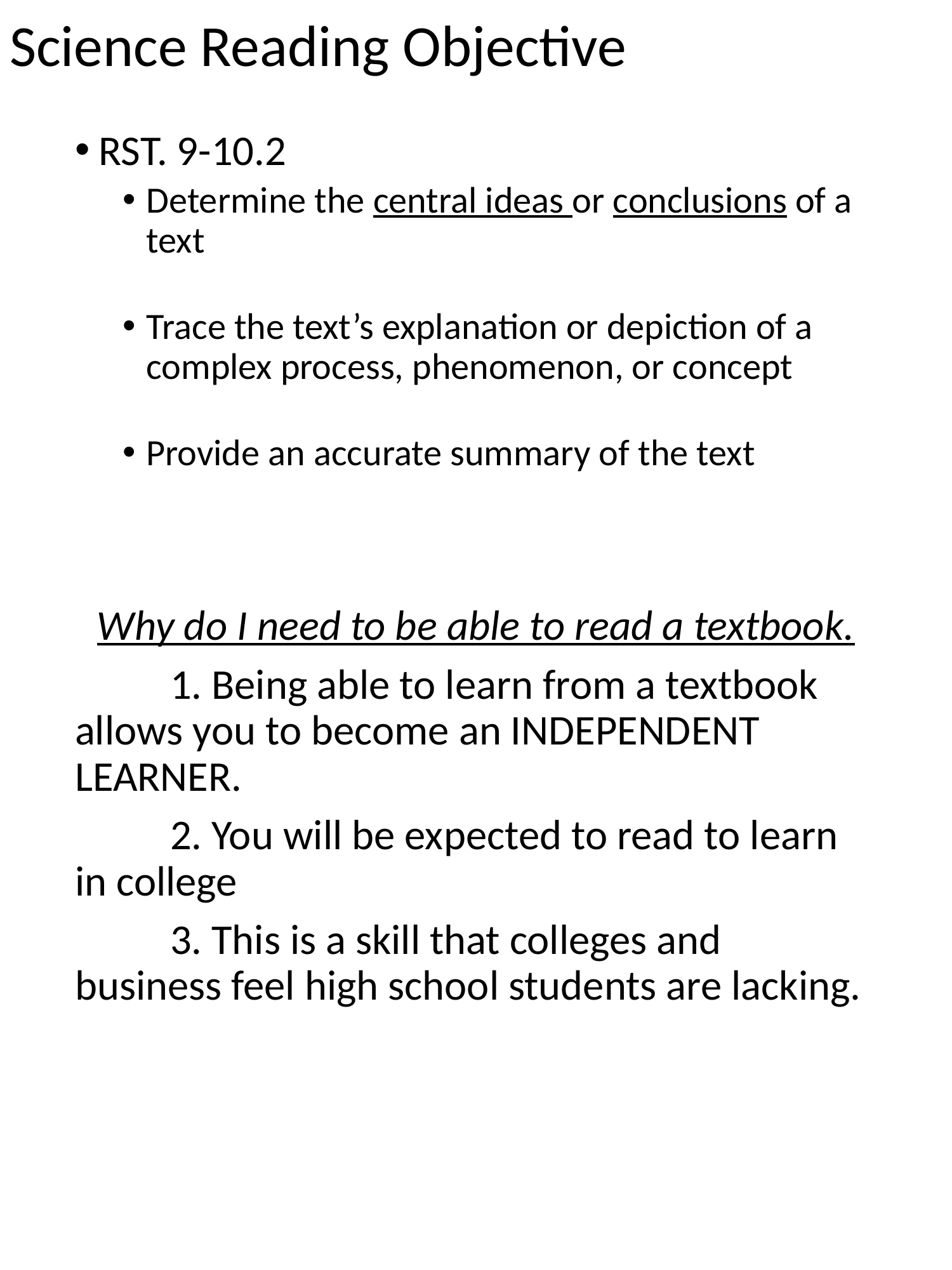

# Science Reading Objective
RST. 9-10.2
Determine the central ideas or conclusions of a text
Trace the text’s explanation or depiction of a complex process, phenomenon, or concept
Provide an accurate summary of the text

Why do I need to be able to read a textbook.
	1. Being able to learn from a textbook allows you to become an INDEPENDENT LEARNER.
	2. You will be expected to read to learn in college
	3. This is a skill that colleges and business feel high school students are lacking.